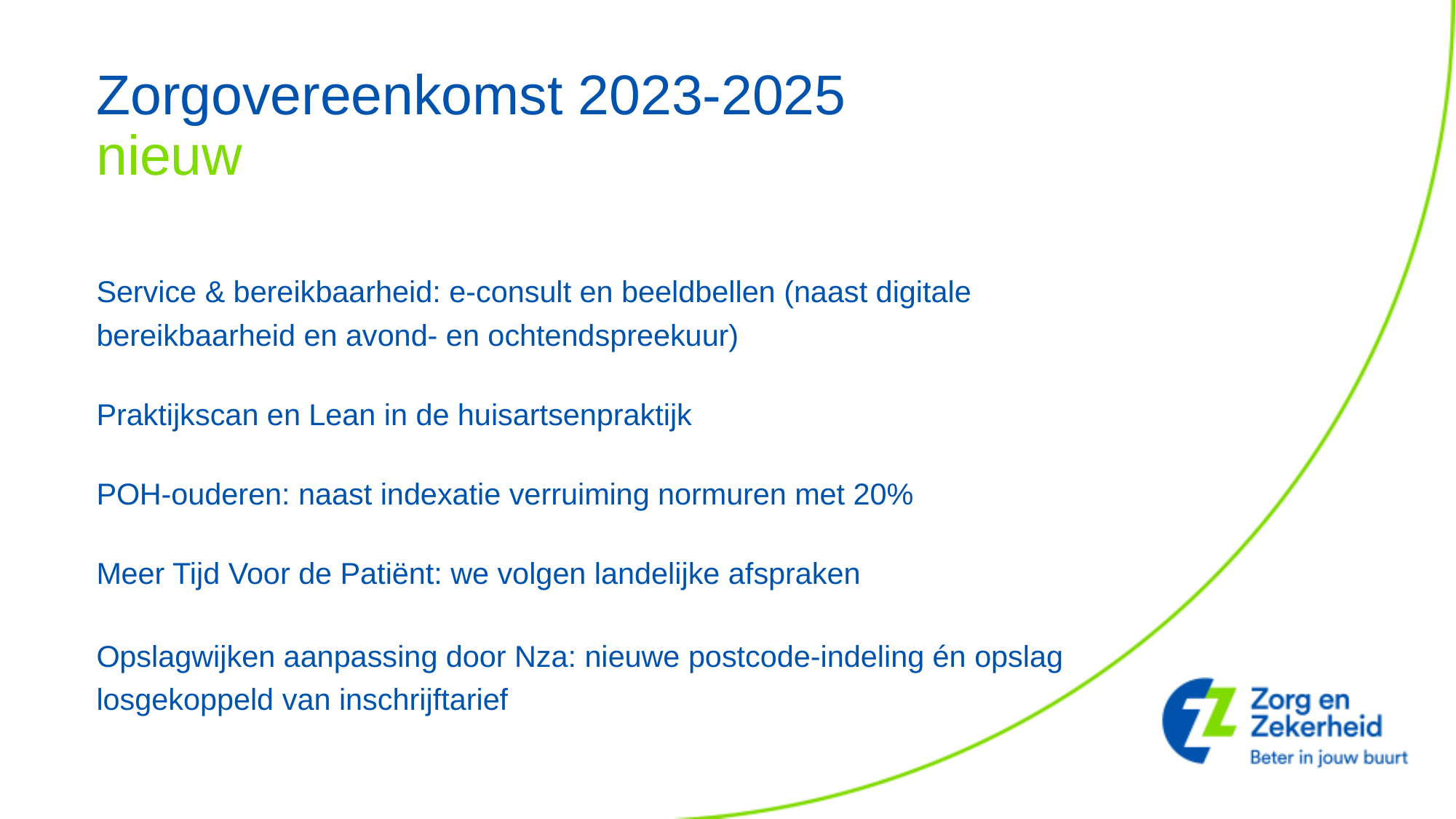

Zorgovereenkomst 2023-2025
nieuw
Service & bereikbaarheid: e-consult en beeldbellen (naast digitale bereikbaarheid en avond- en ochtendspreekuur)

Praktijkscan en Lean in de huisartsenpraktijk

POH-ouderen: naast indexatie verruiming normuren met 20%

Meer Tijd Voor de Patiënt: we volgen landelijke afspraken

Opslagwijken aanpassing door Nza: nieuwe postcode-indeling én opslag losgekoppeld van inschrijftarief